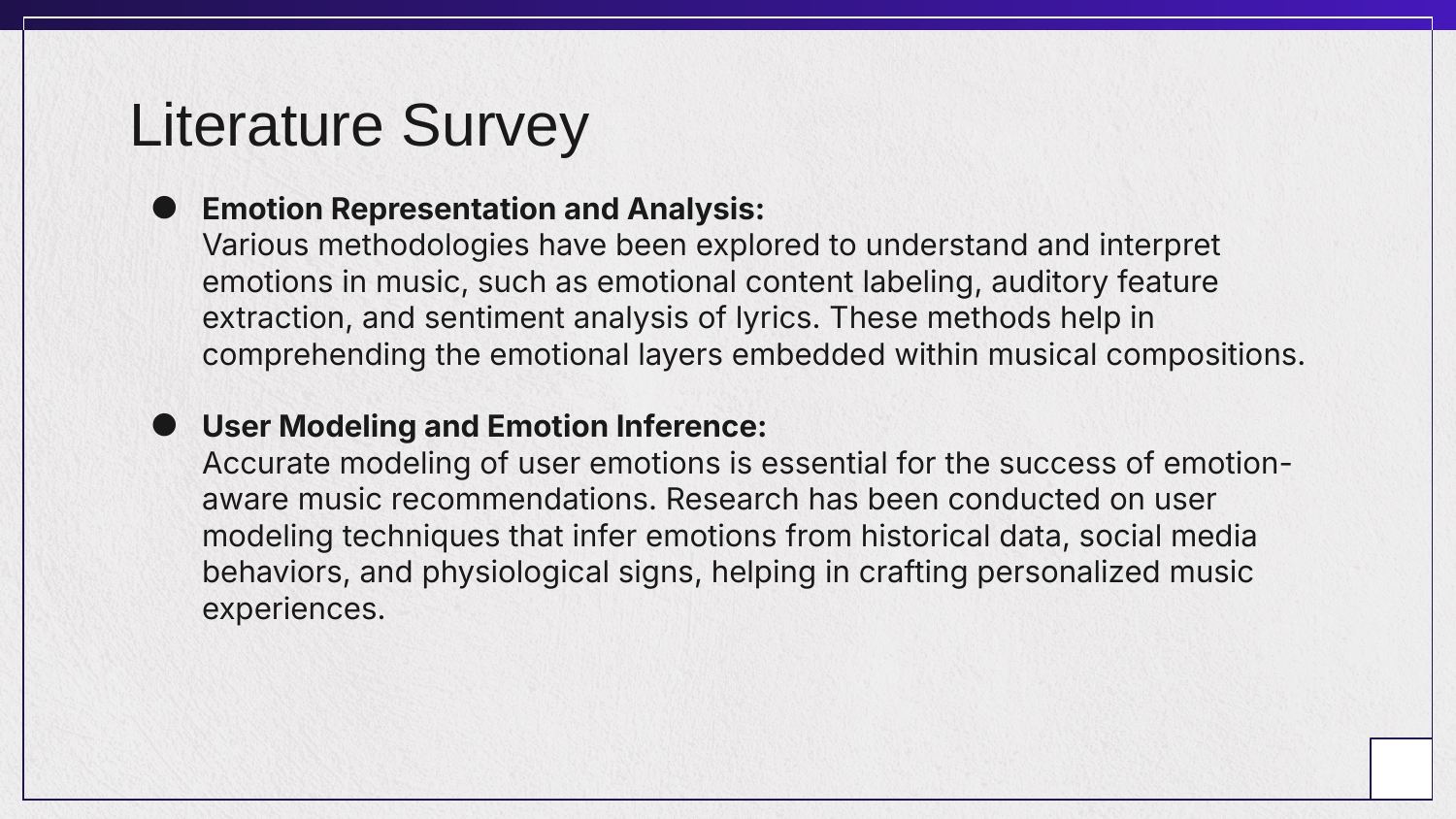

# Literature Survey
Emotion Representation and Analysis:
Various methodologies have been explored to understand and interpret emotions in music, such as emotional content labeling, auditory feature extraction, and sentiment analysis of lyrics. These methods help in comprehending the emotional layers embedded within musical compositions.

User Modeling and Emotion Inference:
Accurate modeling of user emotions is essential for the success of emotion-aware music recommendations. Research has been conducted on user modeling techniques that infer emotions from historical data, social media behaviors, and physiological signs, helping in crafting personalized music experiences.